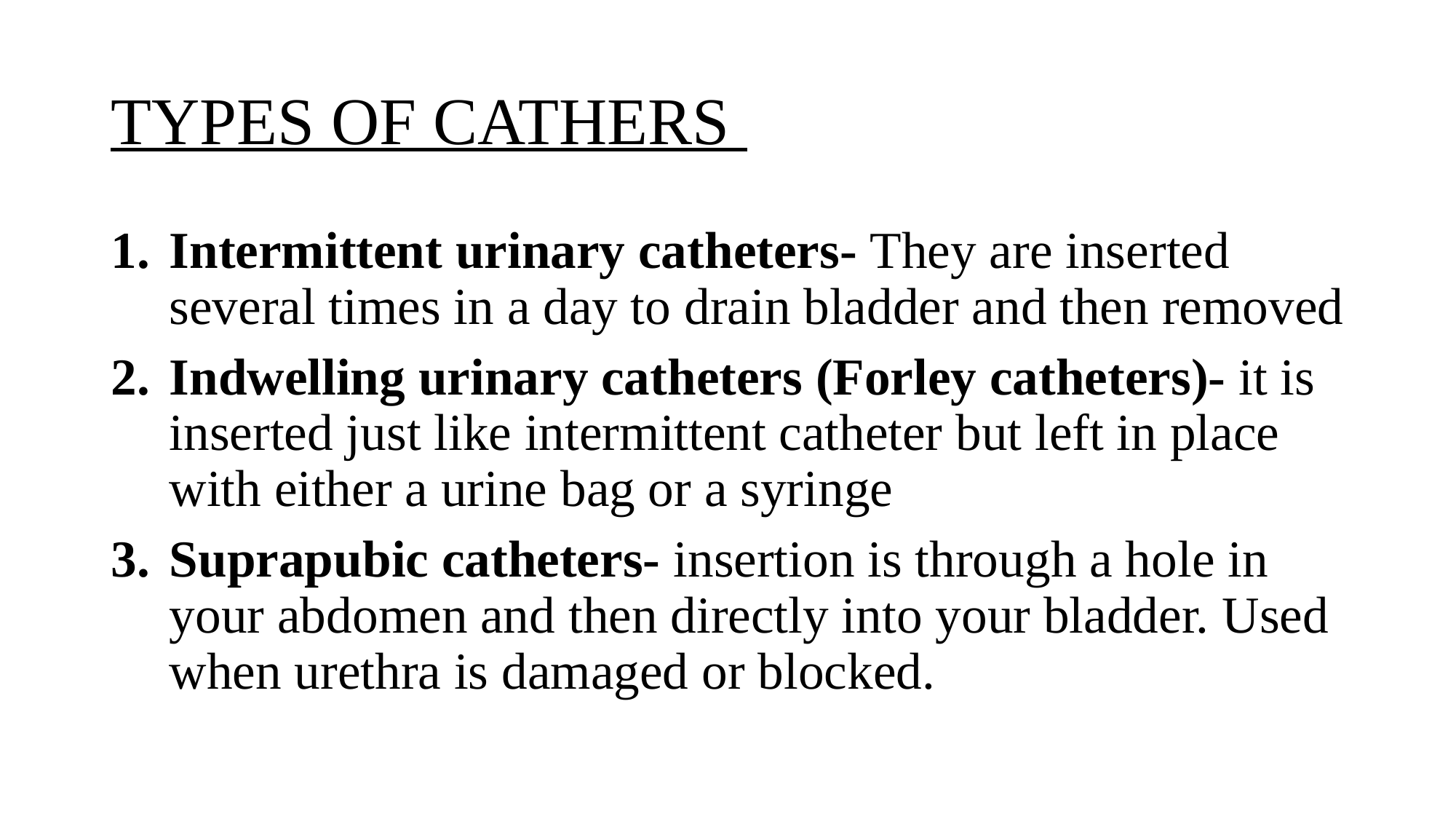

# TYPES OF CATHERS
Intermittent urinary catheters- They are inserted several times in a day to drain bladder and then removed
Indwelling urinary catheters (Forley catheters)- it is inserted just like intermittent catheter but left in place with either a urine bag or a syringe
Suprapubic catheters- insertion is through a hole in your abdomen and then directly into your bladder. Used when urethra is damaged or blocked.